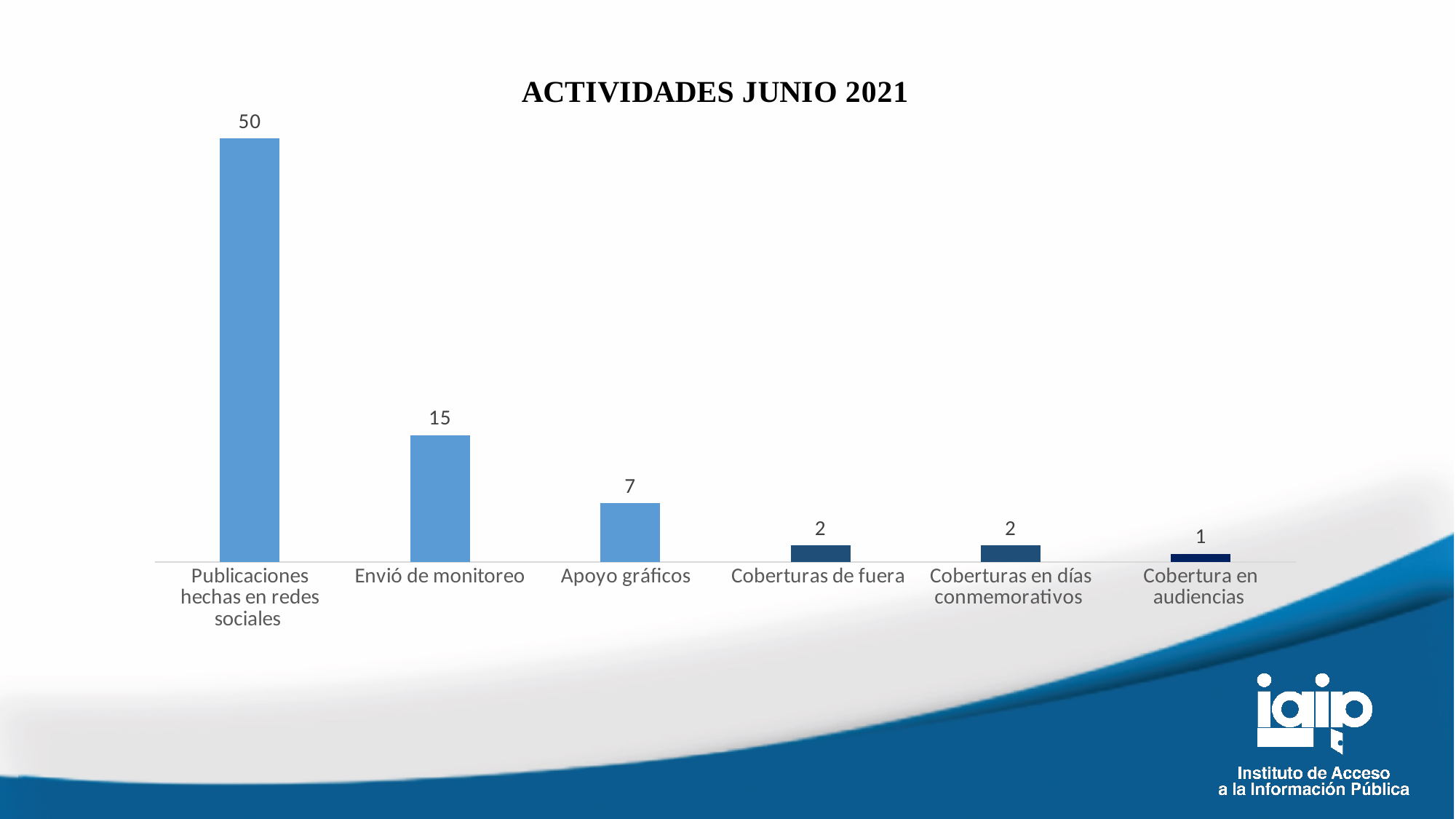

### Chart

| Category | Numero  |
|---|---|
| Publicaciones hechas en redes sociales  | 50.0 |
| Envió de monitoreo | 15.0 |
| Apoyo gráficos   | 7.0 |
| Coberturas de fuera   | 2.0 |
| Coberturas en días conmemorativos  | 2.0 |
| Cobertura en audiencias  | 1.0 |